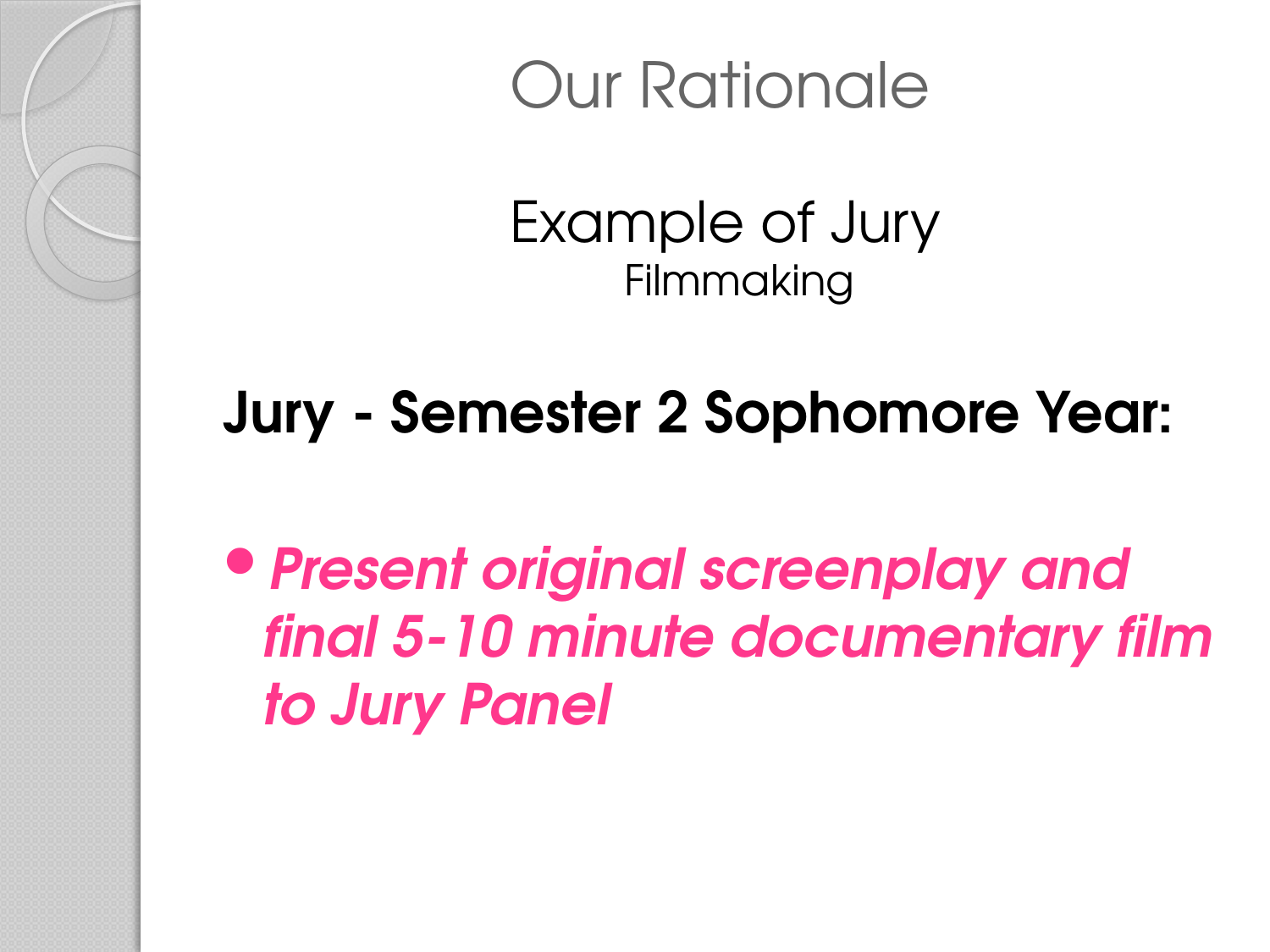

# Our Rationale
Example of Jury
Filmmaking

Jury - Semester 2 Sophomore Year:

Present original screenplay and final 5-10 minute documentary film to Jury Panel